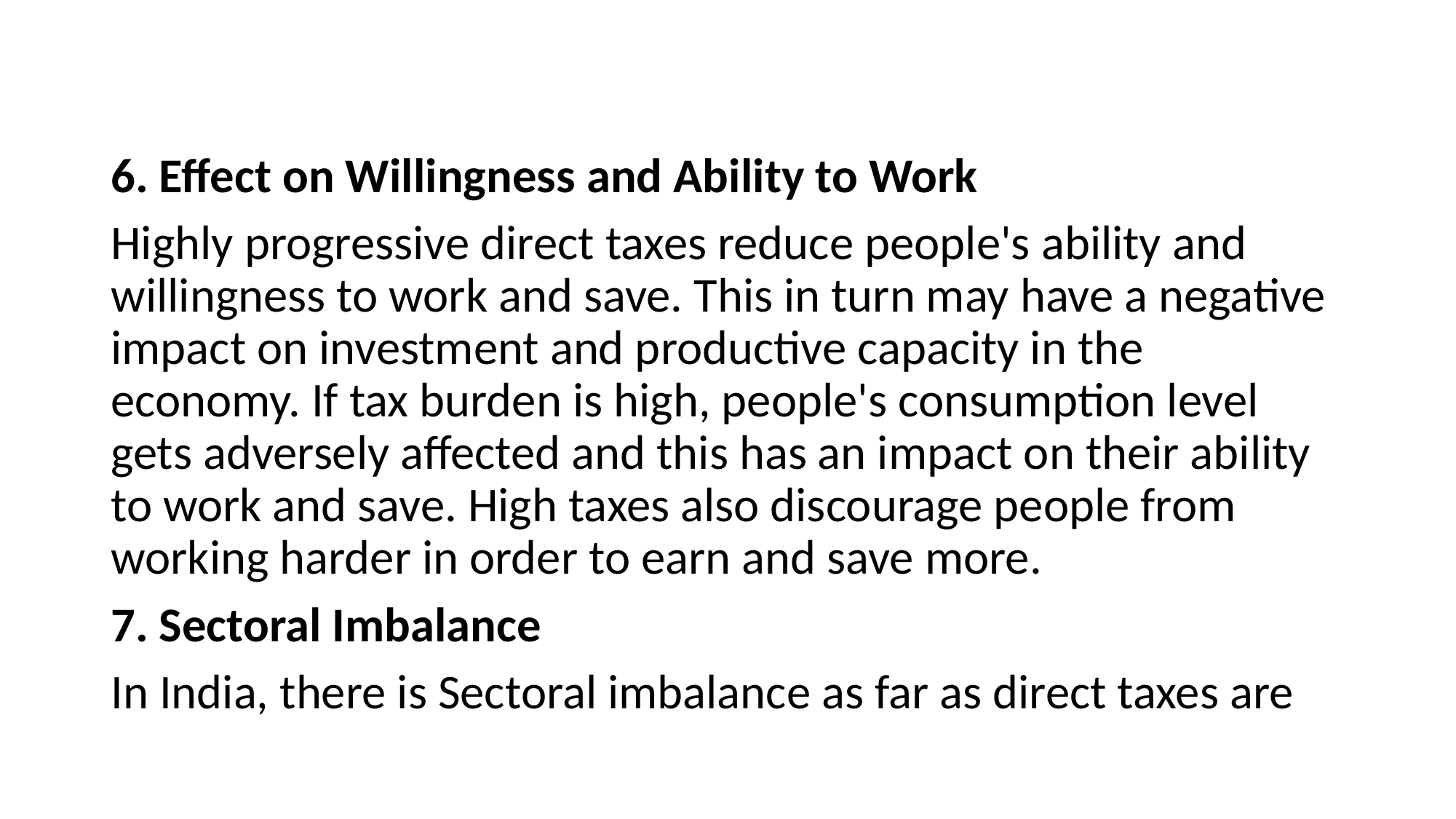

#
6. Effect on Willingness and Ability to Work
Highly progressive direct taxes reduce people's ability and willingness to work and save. This in turn may have a negative impact on investment and productive capacity in the economy. If tax burden is high, people's consumption level gets adversely affected and this has an impact on their ability to work and save. High taxes also discourage people from working harder in order to earn and save more.
7. Sectoral Imbalance
In India, there is Sectoral imbalance as far as direct taxes are